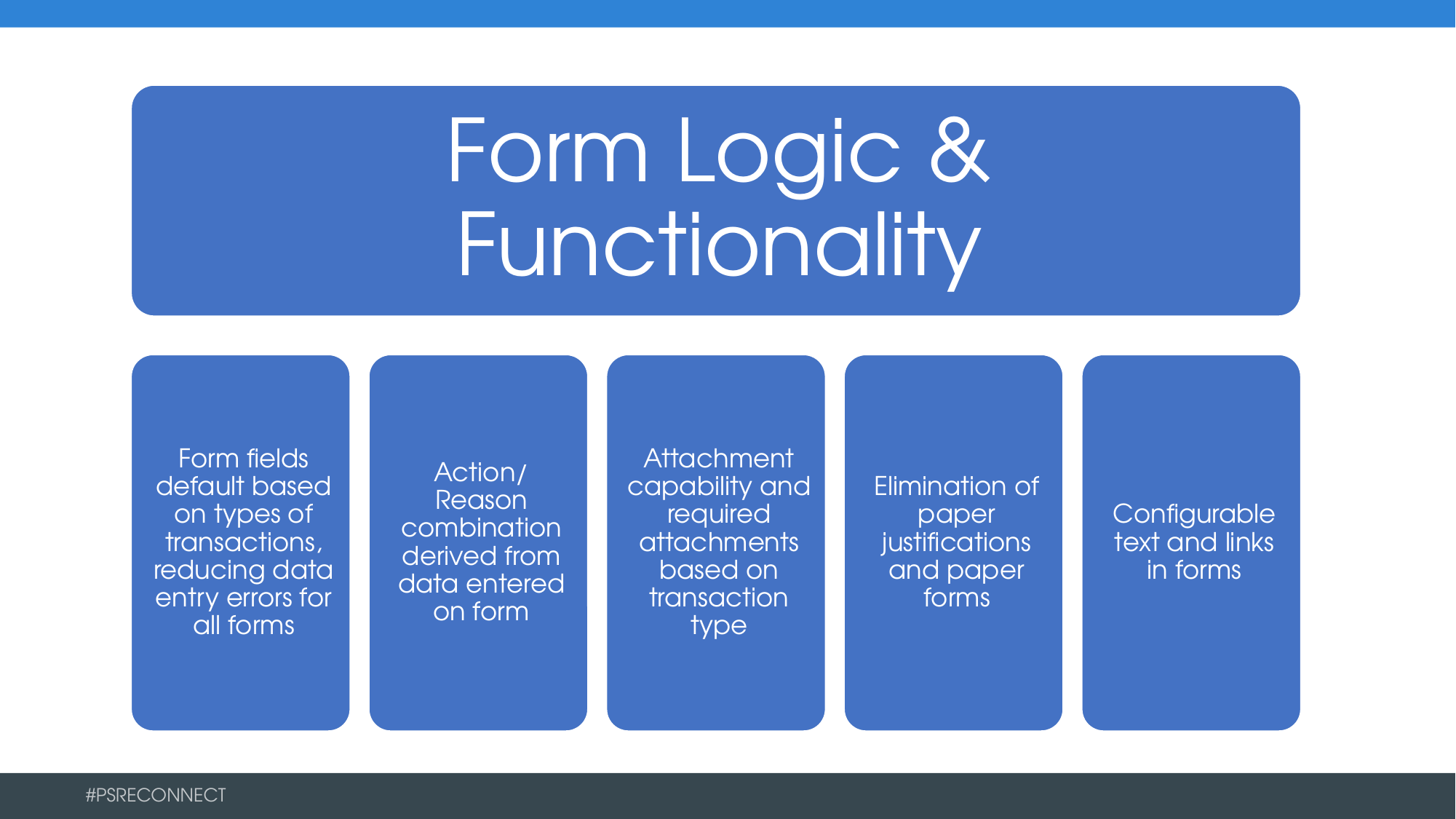

Form Logic & Functionality
Form fields default based on types of transactions, reducing data entry errors for all forms
Action/Reason combination derived from data entered on form
Attachment capability and required attachments based on transaction type
Elimination of paper justifications and paper forms
Configurable text and links in forms